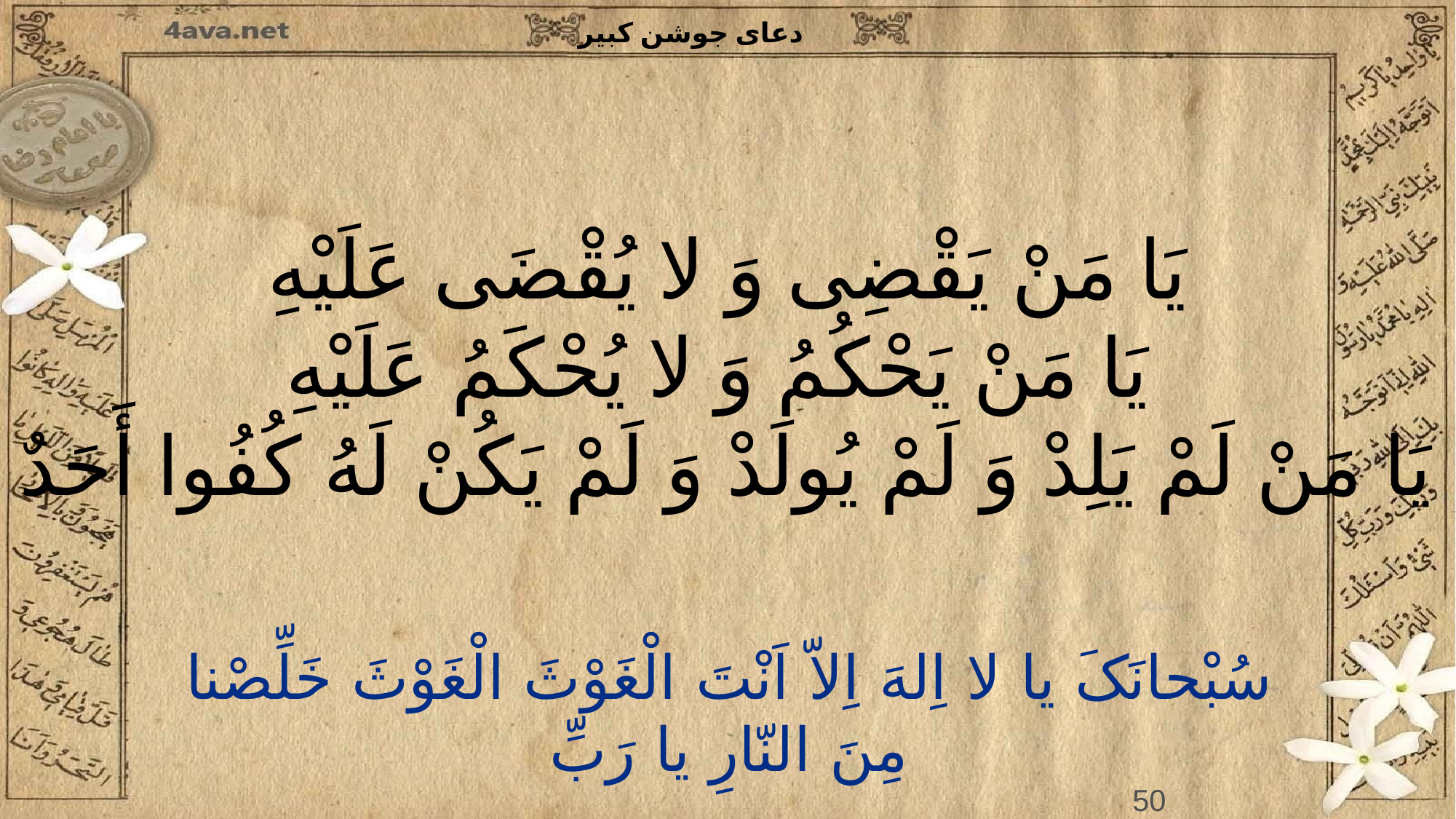

یَا مَنْ یَقْضِی وَ لا یُقْضَى عَلَیْهِ
یَا مَنْ یَحْکُمُ وَ لا یُحْکَمُ عَلَیْهِ
یَا مَنْ لَمْ یَلِدْ وَ لَمْ یُولَدْ وَ لَمْ یَکُنْ لَهُ کُفُوا أَحَدٌ
50